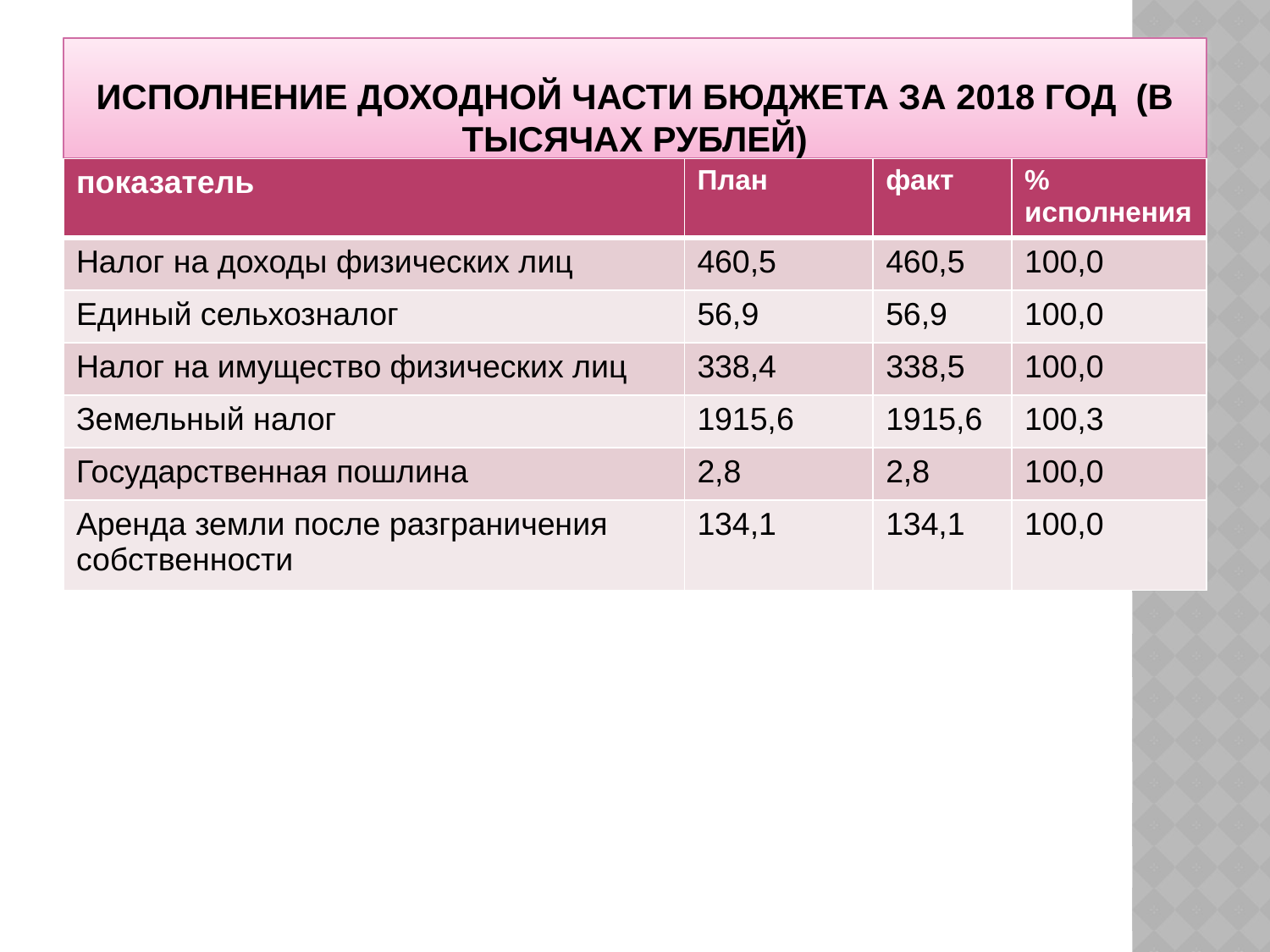

# Исполнение доходной части бюджета за 2018 год  (в тысячах рублей)
| показатель | План | факт | % исполнения |
| --- | --- | --- | --- |
| Налог на доходы физических лиц | 460,5 | 460,5 | 100,0 |
| Единый сельхозналог | 56,9 | 56,9 | 100,0 |
| Налог на имущество физических лиц | 338,4 | 338,5 | 100,0 |
| Земельный налог | 1915,6 | 1915,6 | 100,3 |
| Государственная пошлина | 2,8 | 2,8 | 100,0 |
| Аренда земли после разграничения собственности | 134,1 | 134,1 | 100,0 |